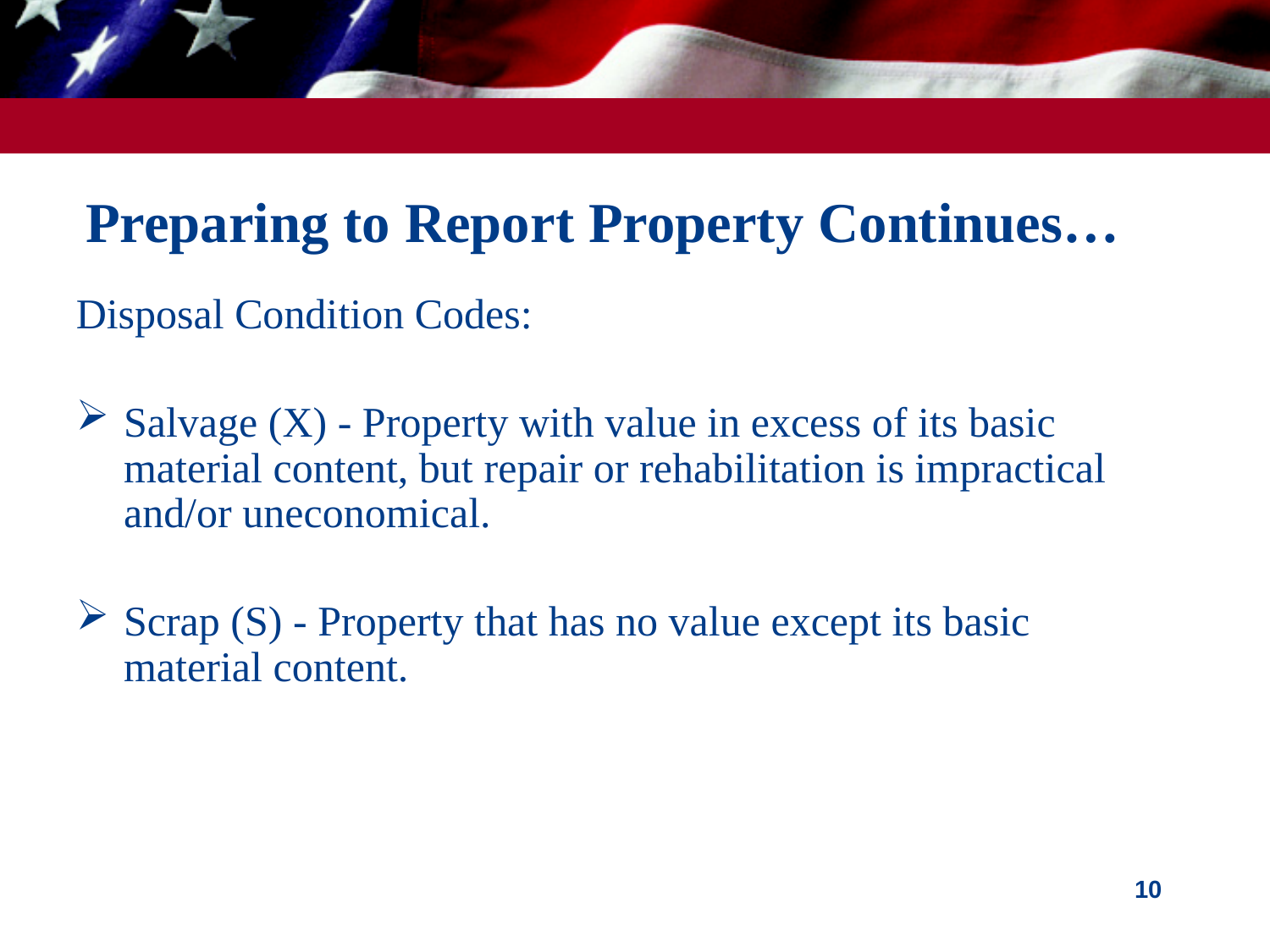

# Preparing to Report Property Continues…
Disposal Condition Codes:

Salvage (X) - Property with value in excess of its basic material content, but repair or rehabilitation is impractical and/or uneconomical.

Scrap (S) - Property that has no value except its basic material content.

10